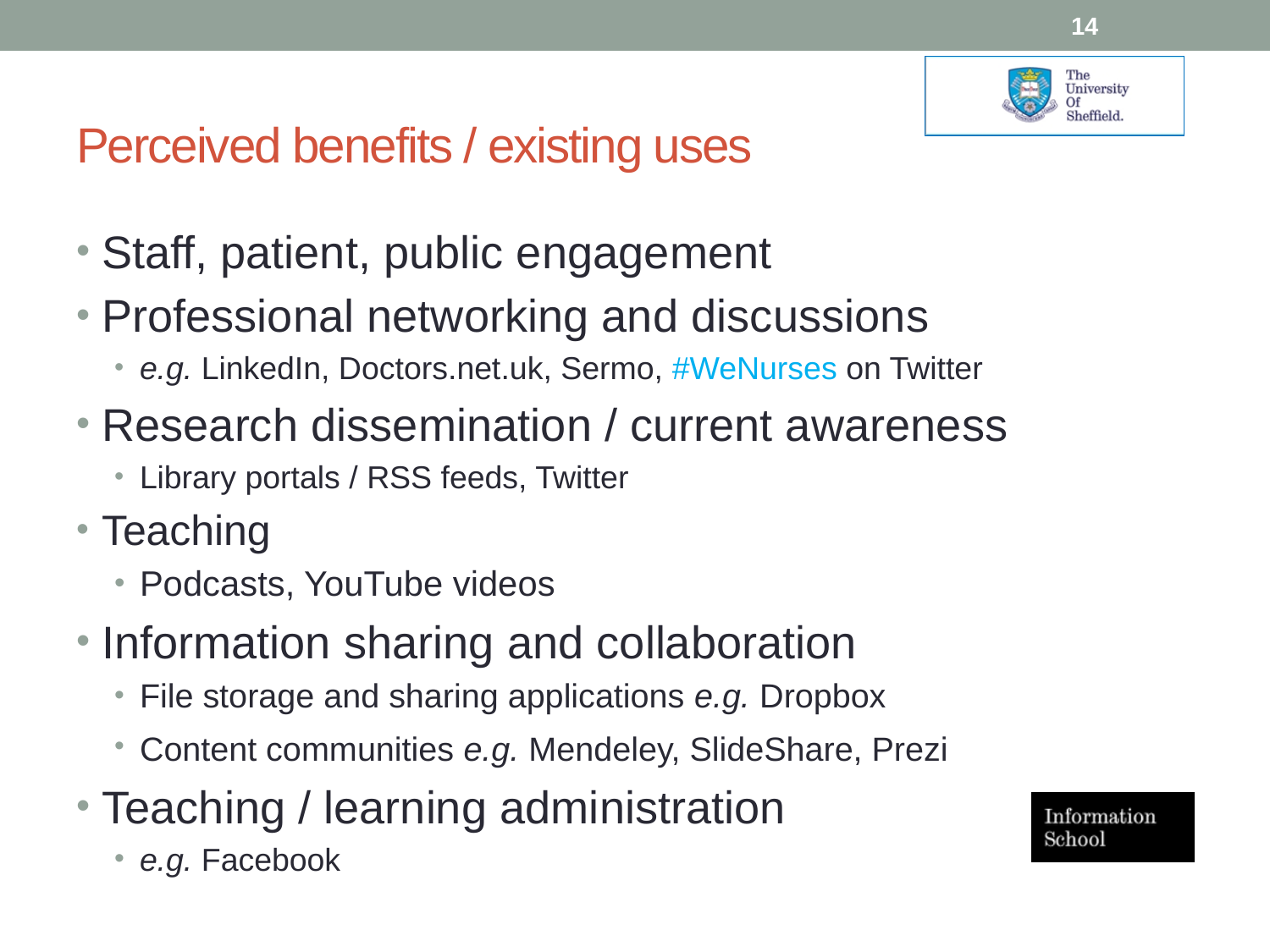

14
# Perceived benefits / existing uses
Staff, patient, public engagement
Professional networking and discussions
e.g. LinkedIn, Doctors.net.uk, Sermo, #WeNurses on Twitter
Research dissemination / current awareness
Library portals / RSS feeds, Twitter
Teaching
Podcasts, YouTube videos
Information sharing and collaboration
File storage and sharing applications e.g. Dropbox
Content communities e.g. Mendeley, SlideShare, Prezi
Teaching / learning administration
e.g. Facebook